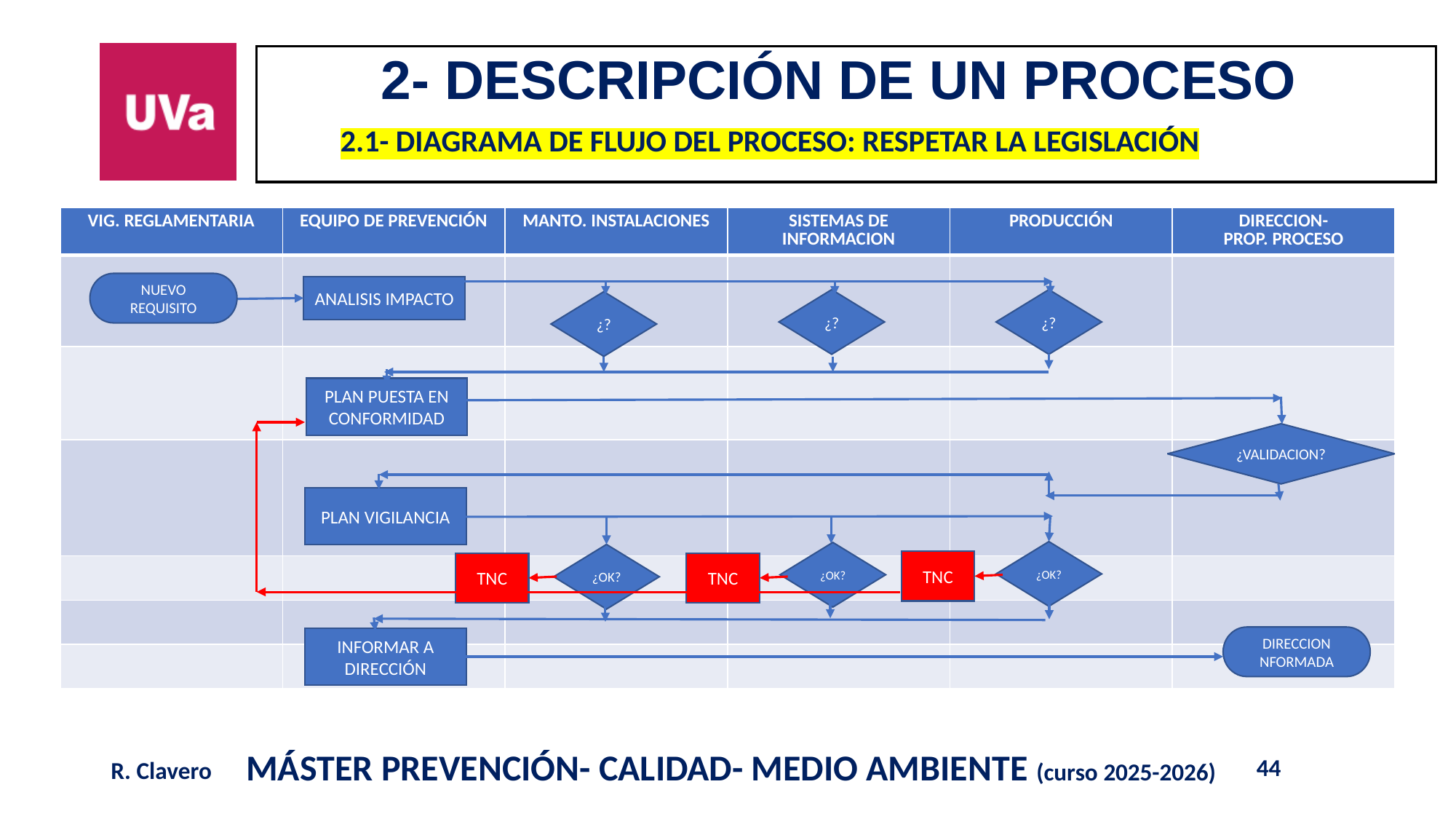

2- DESCRIPCIÓN DE UN PROCESO
# 2.1- DIAGRAMA DE FLUJO DEL PROCESO: RESPETAR LA LEGISLACIÓN
| VIG. REGLAMENTARIA | EQUIPO DE PREVENCIÓN | MANTO. INSTALACIONES | SISTEMAS DE INFORMACION | PRODUCCIÓN | DIRECCION- PROP. PROCESO |
| --- | --- | --- | --- | --- | --- |
|  |  |  |  |  |  |
|  |  |  |  |  |  |
|  |  |  |  |  |  |
|  |  |  |  |  |  |
|  |  |  |  |  |  |
|  |  |  |  |  |  |
NUEVO REQUISITO
ANALISIS IMPACTO
¿?
¿?
¿?
PLAN PUESTA EN CONFORMIDAD

¿VALIDACION?
PLAN VIGILANCIA
¿OK?
¿OK?
¿OK?
TNC
TNC
TNC
DIRECCION NFORMADA
INFORMAR A DIRECCIÓN